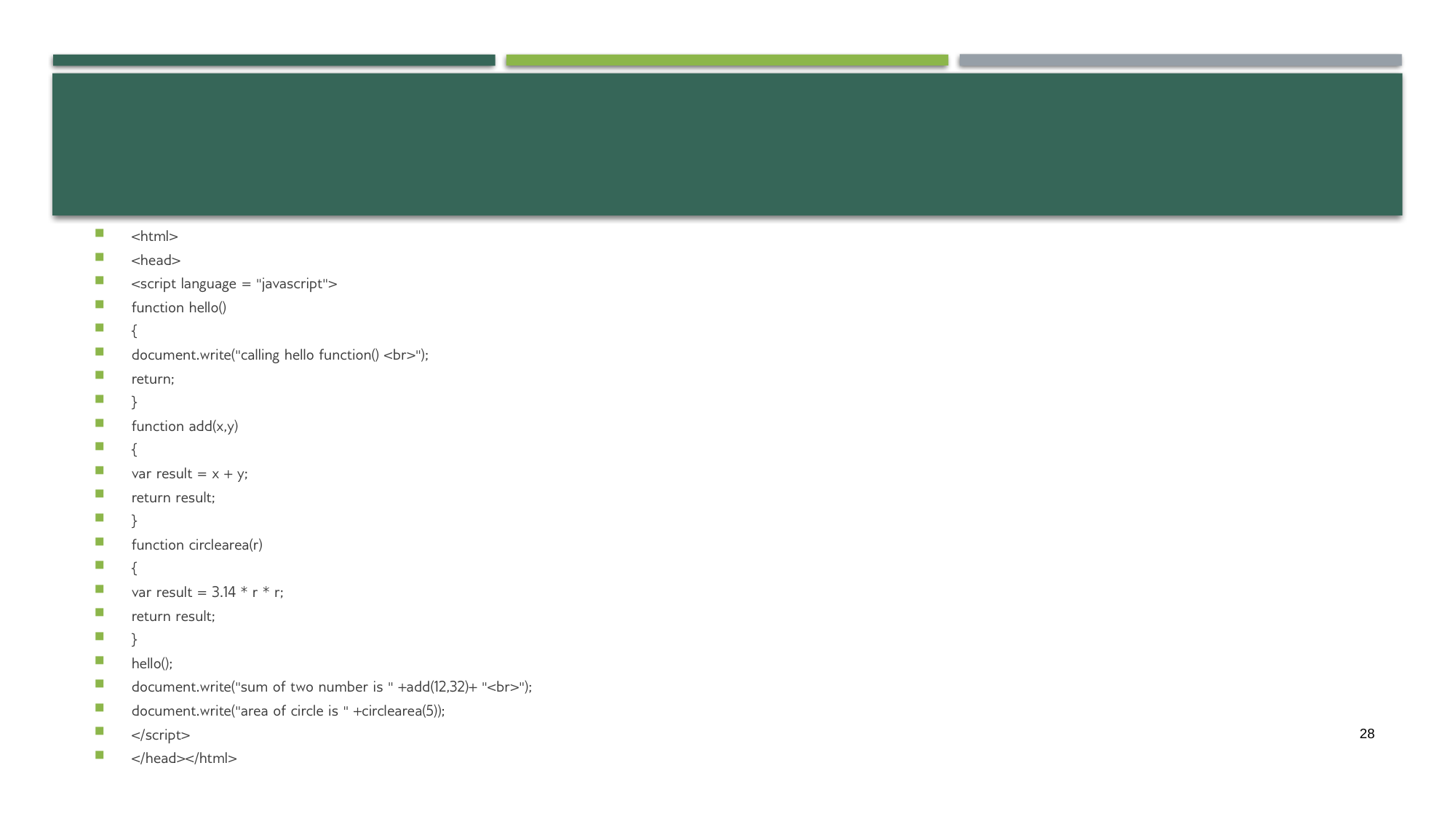

<html>
<head>
<script language = "javascript">
function hello()
{
document.write("calling hello function() <br>");
return;
}
function add(x,y)
{
var result = x + y;
return result;
}
function circlearea(r)
{
var result = 3.14 * r * r;
return result;
}
hello();
document.write("sum of two number is " +add(12,32)+ "<br>");
document.write("area of circle is " +circlearea(5));
</script>
</head></html>

28